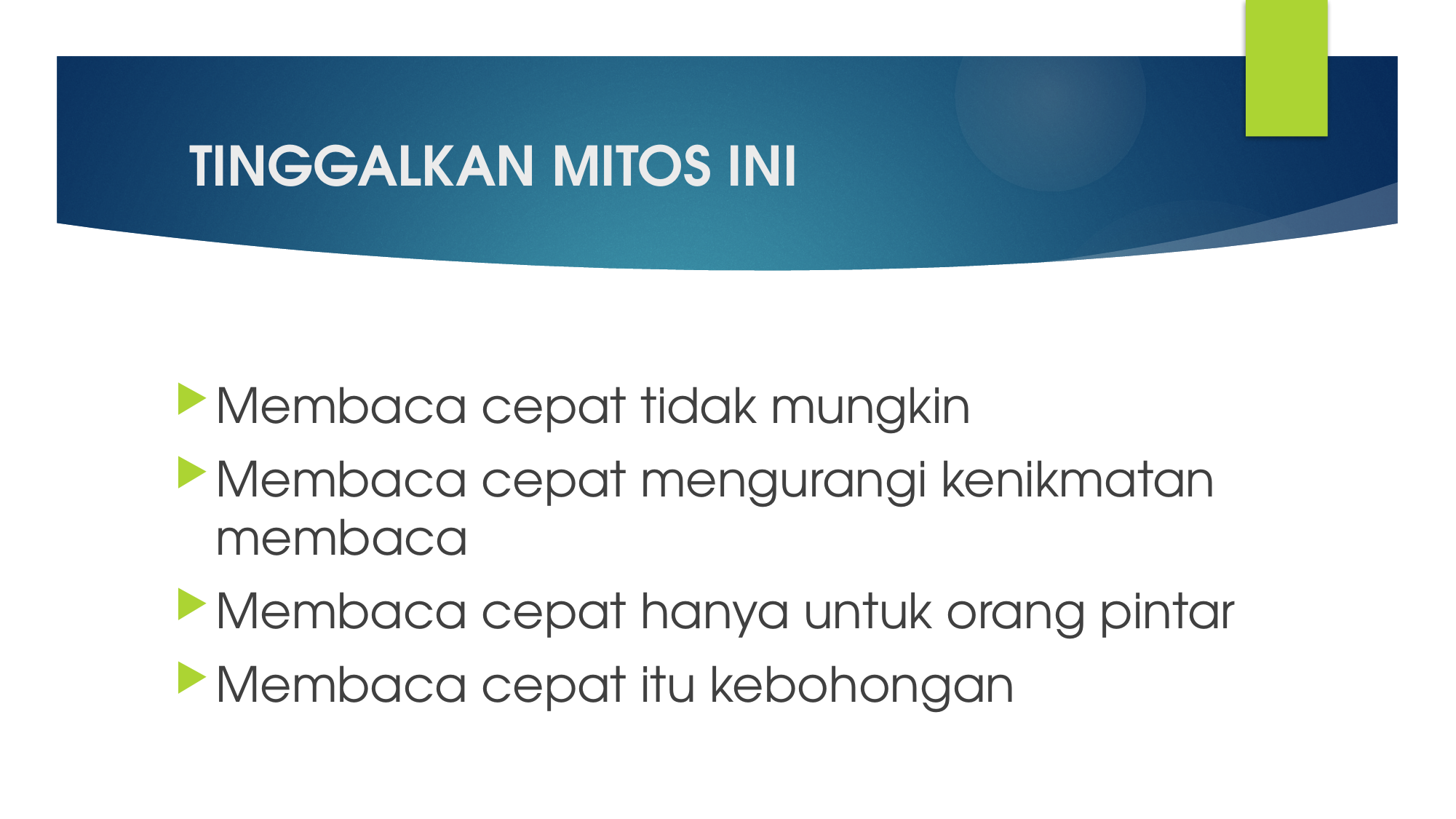

# TINGGALKAN MITOS INI
Membaca cepat tidak mungkin
Membaca cepat mengurangi kenikmatan membaca
Membaca cepat hanya untuk orang pintar
Membaca cepat itu kebohongan